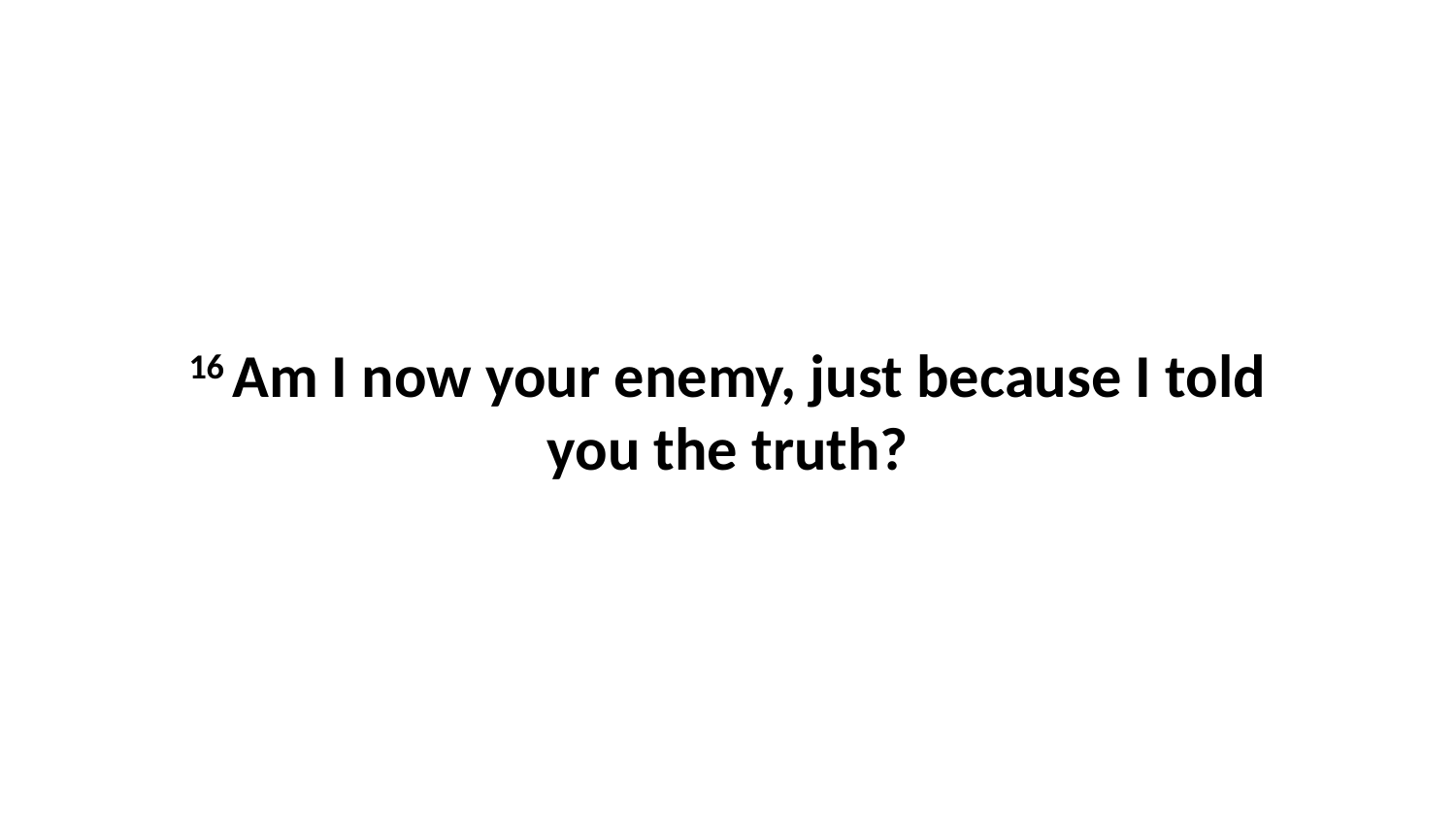

16 Am I now your enemy, just because I told you the truth?